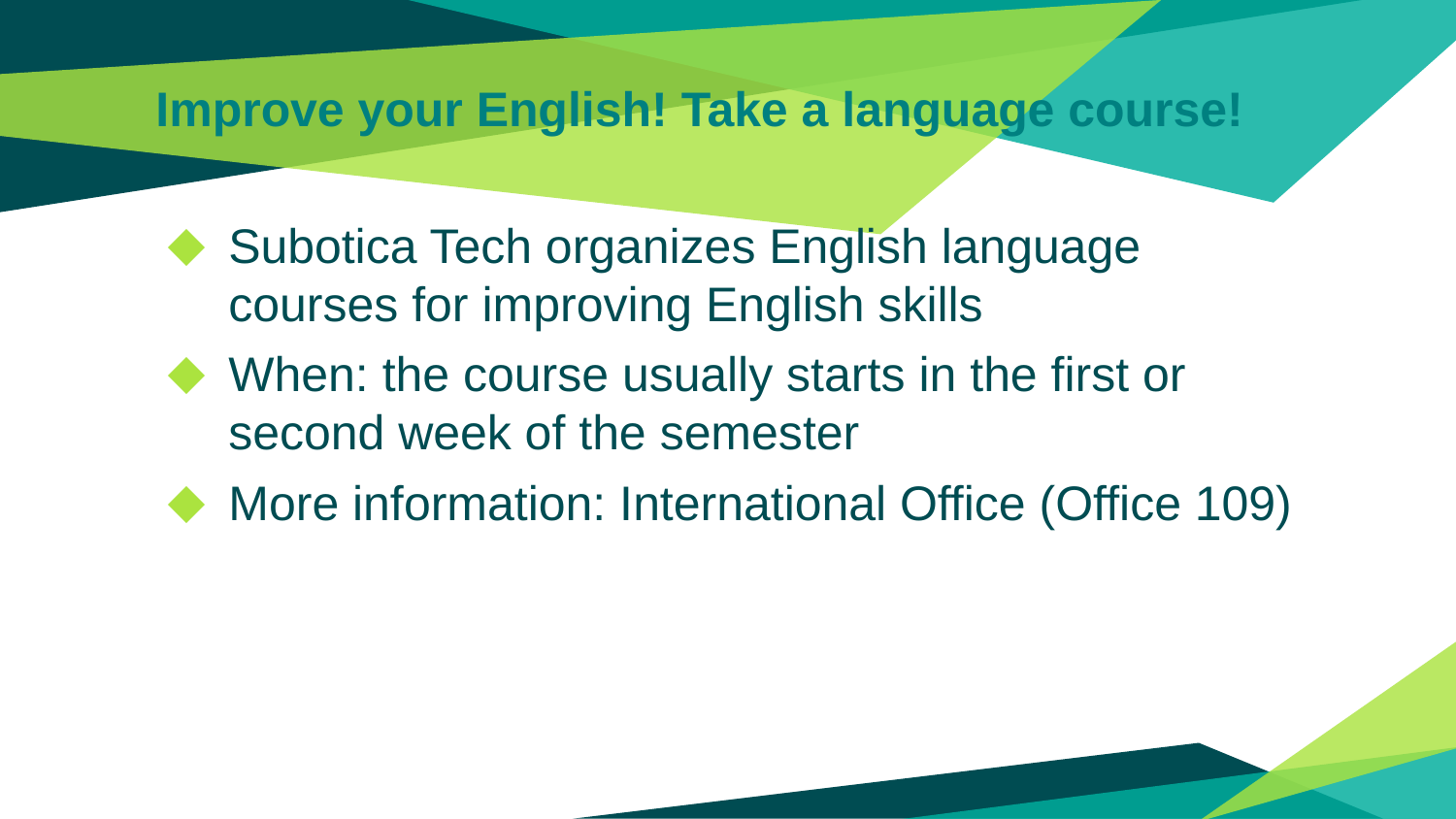

# Improve your English! Take a language course!
Subotica Tech organizes English language courses for improving English skills
When: the course usually starts in the first or second week of the semester
More information: International Office (Office 109)